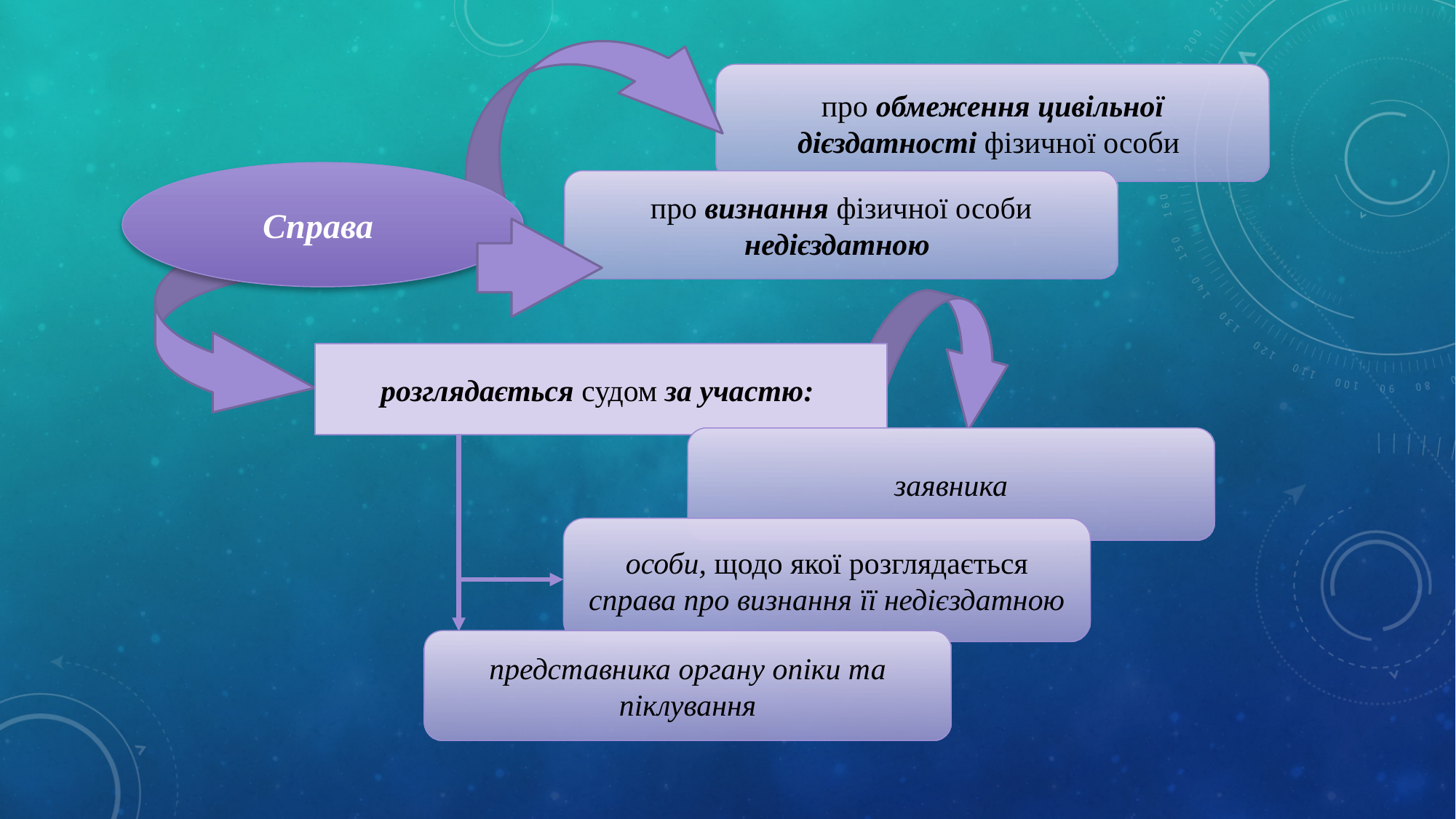

про обмеження цивільної дієздатності фізичної особи
Справа
про визнання фізичної особи недієздатною

розглядається судом за участю:
заявника
особи, щодо якої розглядається справа про визнання її недієздатною
представника органу опіки та піклування